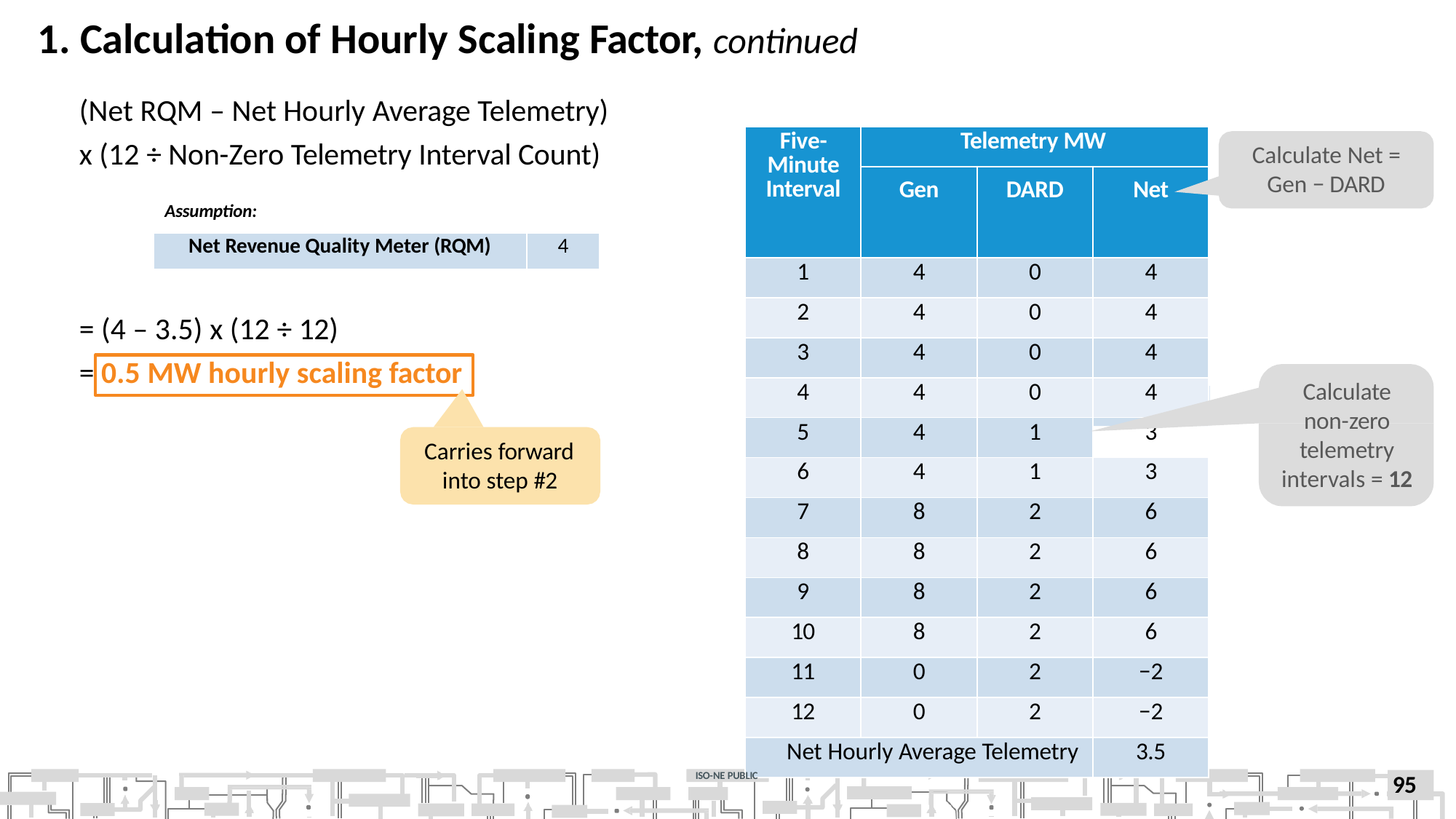

# 1. Calculation of Hourly Scaling Factor, continued
(Net RQM – Net Hourly Average Telemetry)
x (12 ÷ Non-Zero Telemetry Interval Count)
| Five- Minute Interval | Telemetry MW |  |  |
| --- | --- | --- | --- |
|  | Gen | DARD | Net |
| 1 | 4 | 0 | 4 |
| 2 | 4 | 0 | 4 |
| 3 | 4 | 0 | 4 |
| 4 | 4 | 0 | 4 |
| 5 | 4 | 1 | 3 |
| 6 | 4 | 1 | 3 |
| 7 | 8 | 2 | 6 |
| 8 | 8 | 2 | 6 |
| 9 | 8 | 2 | 6 |
| 10 | 8 | 2 | 6 |
| 11 | 0 | 2 | −2 |
| 12 | 0 | 2 | −2 |
| Net Hourly Average Telemetry |  |  | 3.5 |

Calculate Net =
Gen − DARD
| Assumption: |  |
| --- | --- |
| Net Revenue Quality Meter (RQM) | 4 |
= (4 – 3.5) x (12 ÷ 12)
= 0.5 MW hourly scaling factor

Calculate non-zero telemetry intervals = 12

Carries forward into step #2

ISO-NE PUBLIC
95